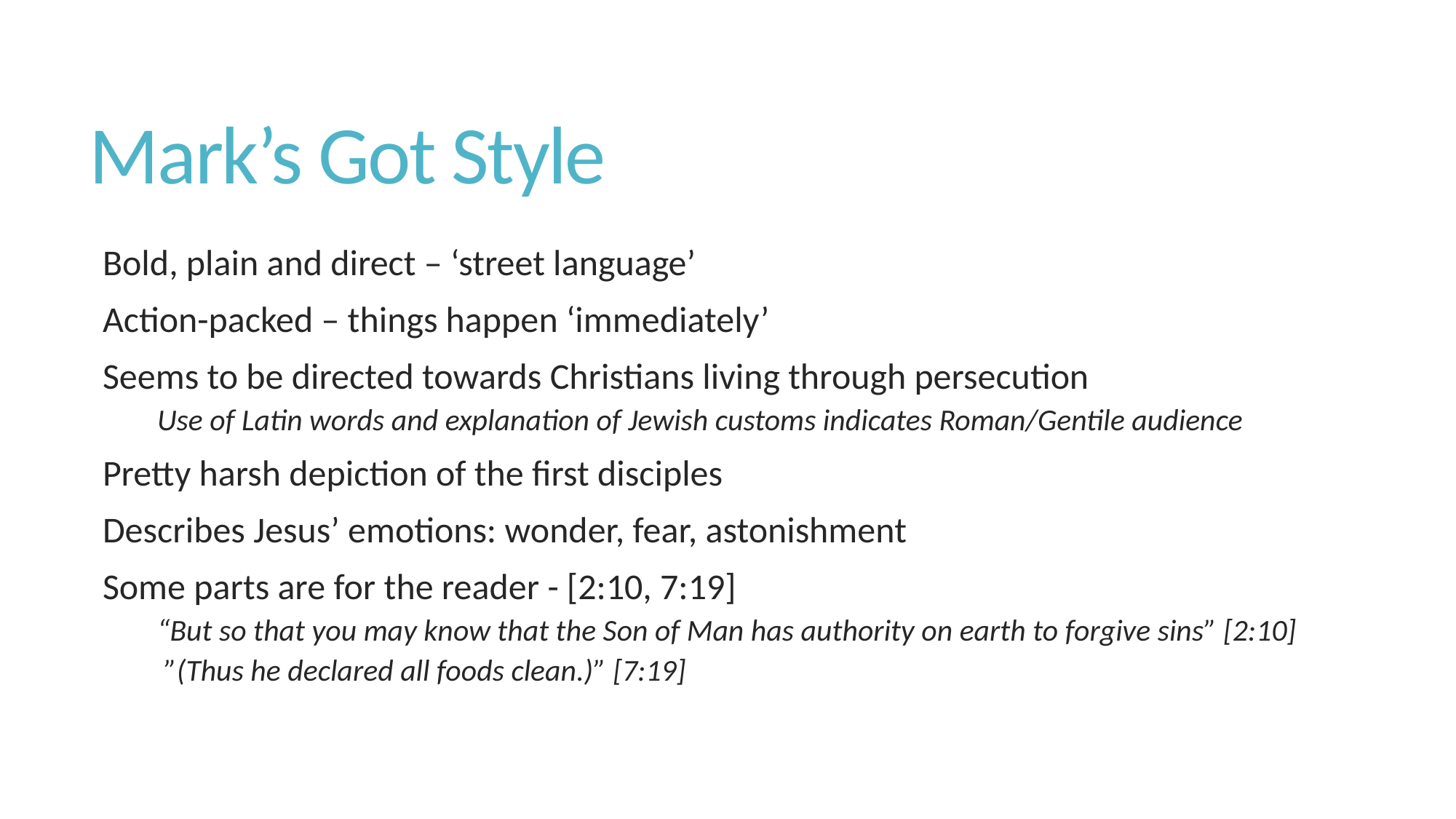

# Mark’s Got Style
Bold, plain and direct – ‘street language’
Action-packed – things happen ‘immediately’
Seems to be directed towards Christians living through persecution
Use of Latin words and explanation of Jewish customs indicates Roman/Gentile audience
Pretty harsh depiction of the first disciples
Describes Jesus’ emotions: wonder, fear, astonishment
Some parts are for the reader - [2:10, 7:19]
“But so that you may know that the Son of Man has authority on earth to forgive sins” [2:10]
 ”(Thus he declared all foods clean.)” [7:19]